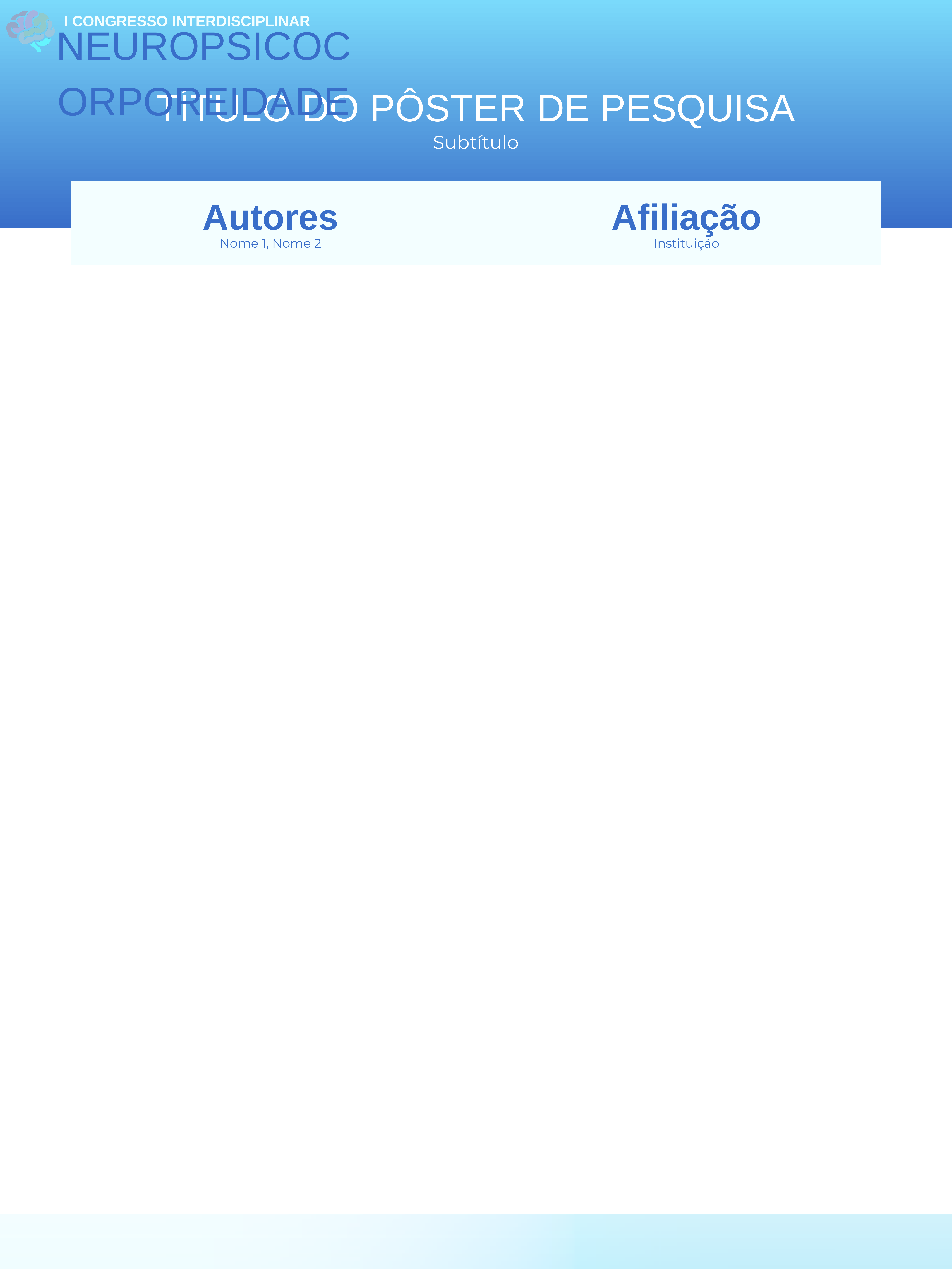

I CONGRESSO INTERDISCIPLINAR

NEUROPSICOCORPOREIDADE
TÍTULO DO PÔSTER DE PESQUISA
Subtítulo

Autores
Afiliação
Nome 1, Nome 2
Instituição